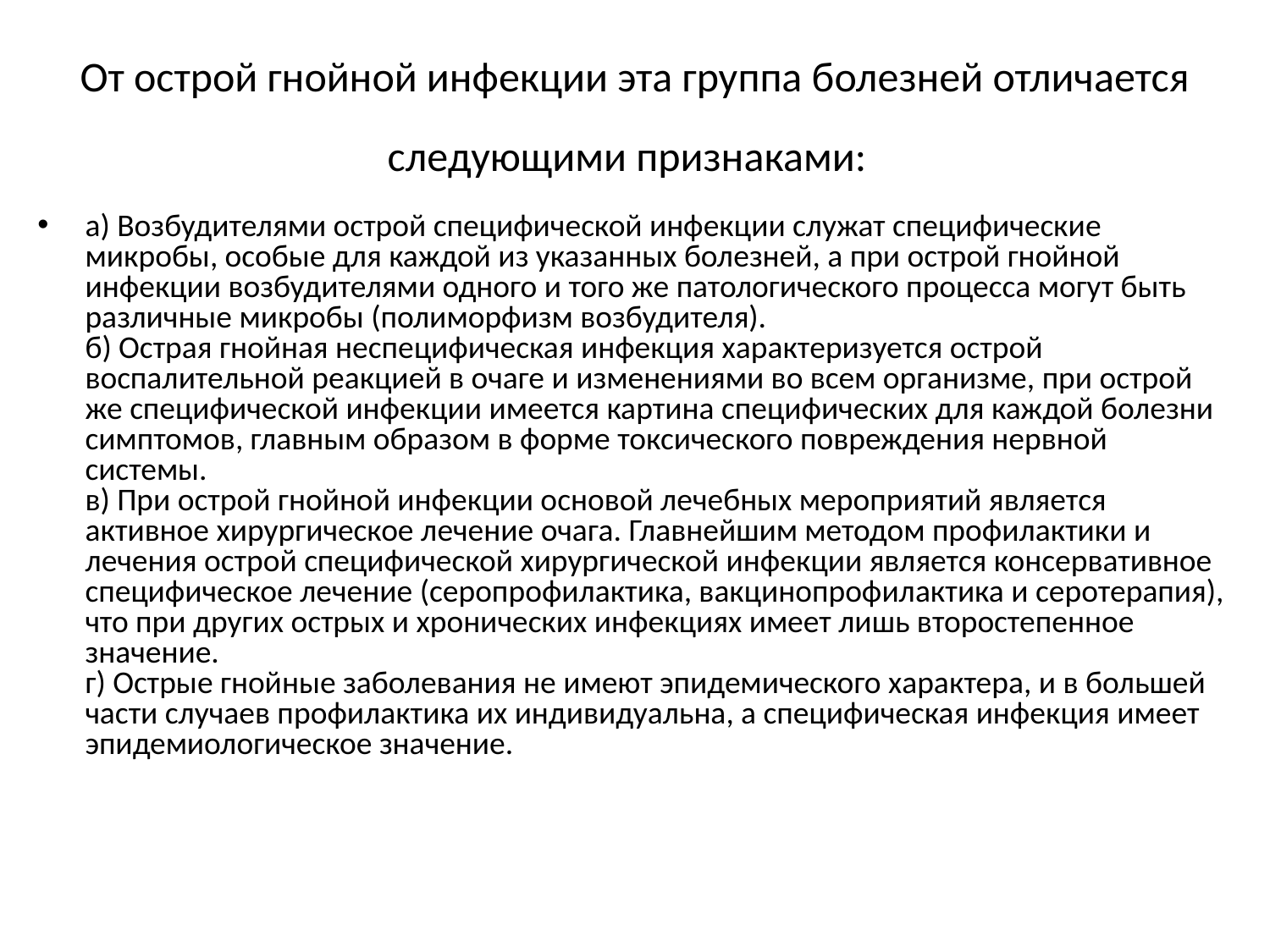

# От острой гнойной инфекции эта группа болезней отличается следующими признаками:
а) Возбудителями острой специфической инфекции служат специфические микробы, особые для каждой из указанных болезней, а при острой гнойной инфекции возбудителями одного и того же патологического процесса могут быть различные микробы (полиморфизм возбудителя).
б) Острая гнойная неспецифическая инфекция характеризуется острой воспалительной реакцией в очаге и изменениями во всем организме, при острой же специфической инфекции имеется картина специфических для каждой болезни симптомов, главным образом в форме токсического повреждения нервной системы.
в) При острой гнойной инфекции основой лечебных мероприятий является активное хирургическое лечение очага. Главнейшим методом профилактики и лечения острой специфической хирургической инфекции является консервативное специфическое лечение (серопрофилактика, вакцинопрофилактика и серотерапия), что при других острых и хронических инфекциях имеет лишь второстепенное значение.
г) Острые гнойные заболевания не имеют эпидемического характера, и в большей части случаев профилактика их индивидуальна, а специфическая инфекция имеет эпидемиологическое значение.